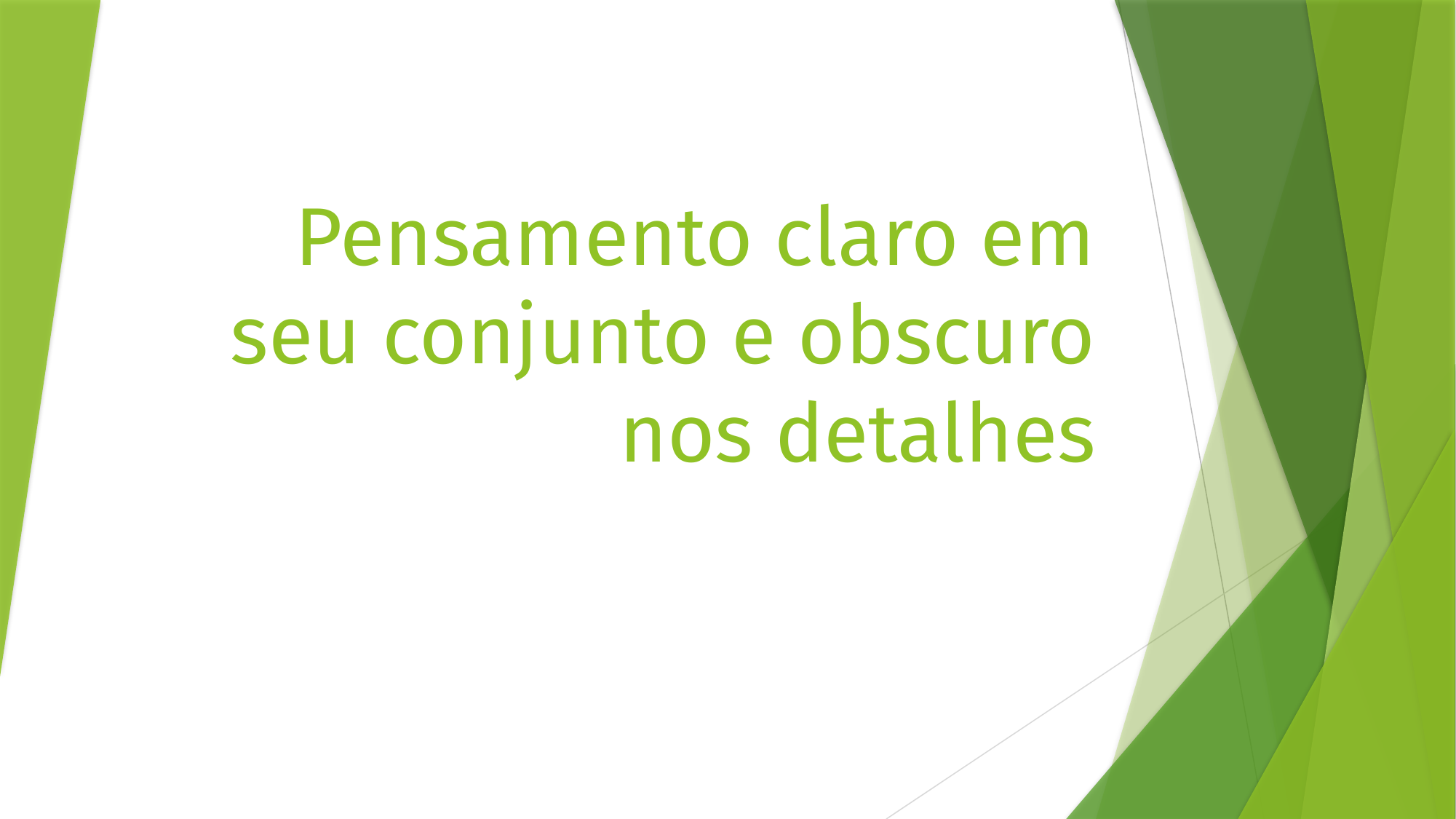

# Pensamento claro em seu conjunto e obscuro nos detalhes